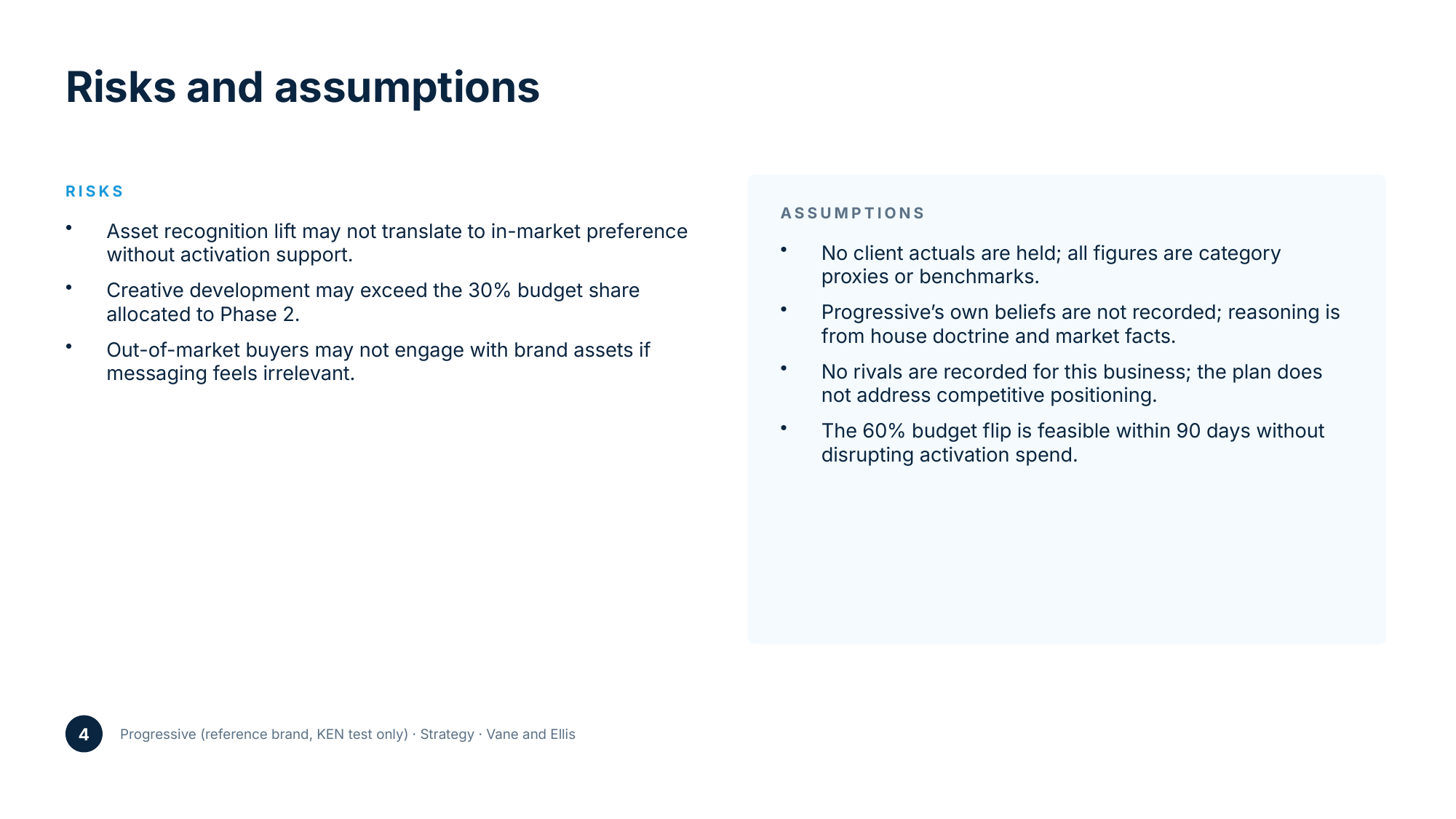

Risks and assumptions
RISKS

ASSUMPTIONS
Asset recognition lift may not translate to in-market preference without activation support.
Creative development may exceed the 30% budget share allocated to Phase 2.
Out-of-market buyers may not engage with brand assets if messaging feels irrelevant.
No client actuals are held; all figures are category proxies or benchmarks.
Progressive’s own beliefs are not recorded; reasoning is from house doctrine and market facts.
No rivals are recorded for this business; the plan does not address competitive positioning.
The 60% budget flip is feasible within 90 days without disrupting activation spend.

4
Progressive (reference brand, KEN test only) · Strategy · Vane and Ellis